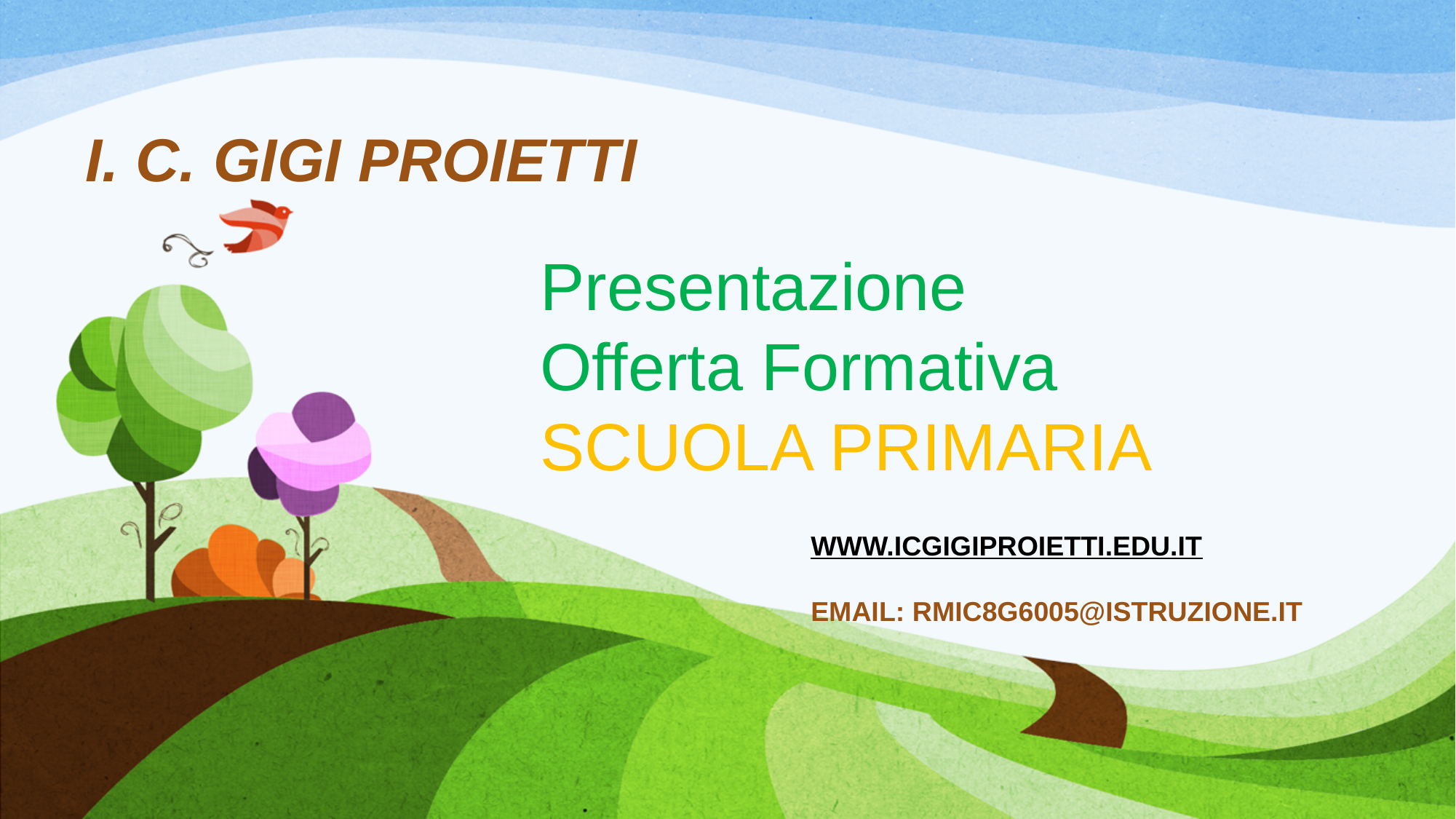

I. C. GIGI PROIETTI
# Presentazione  Offerta Formativa  SCUOLA PRIMARIA
WWW.ICgigiproietti.EDU.IT​

EMAIL: RMIC8G6005@ISTRUZIONE.IT​